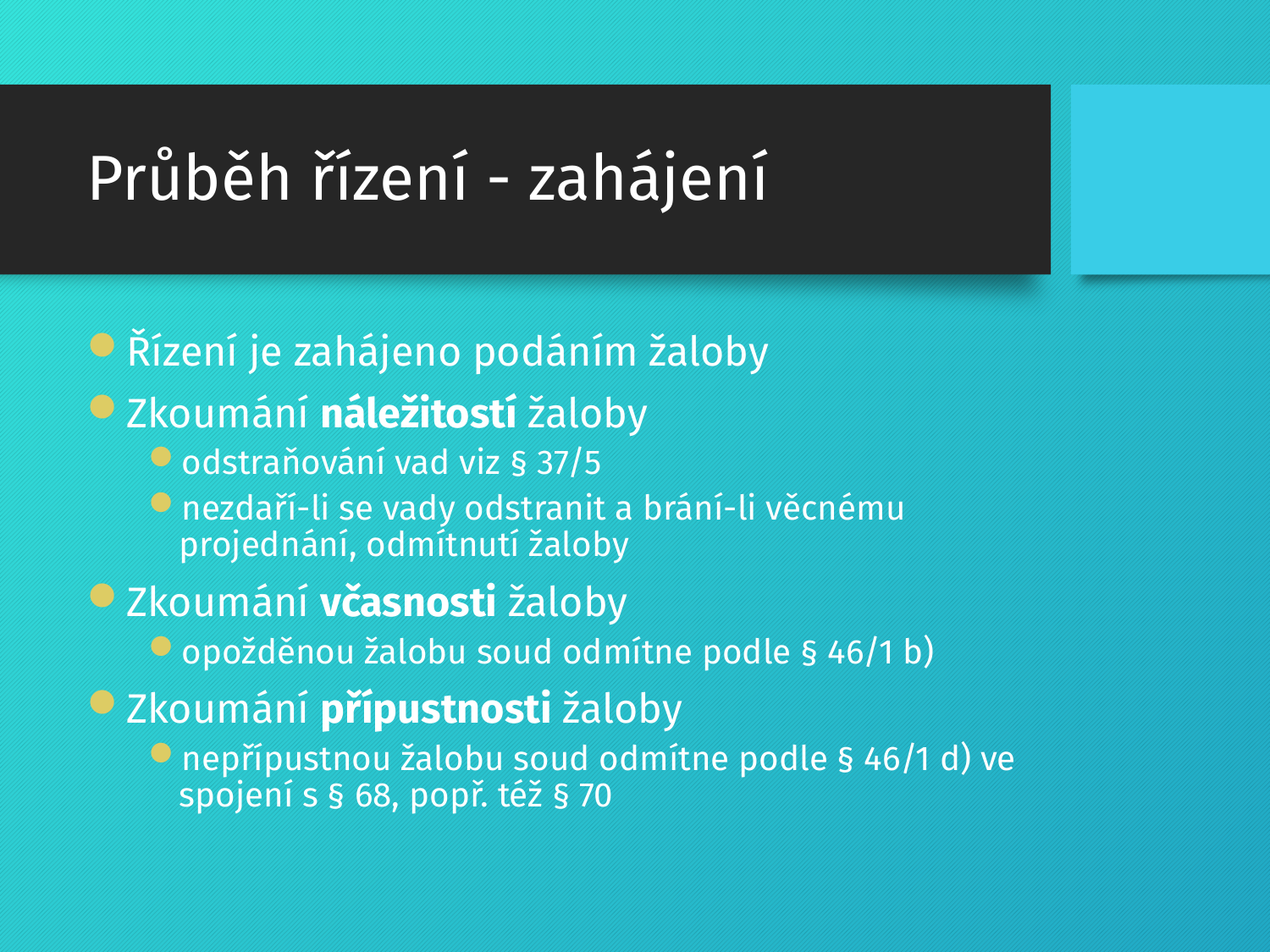

# Průběh řízení - zahájení
Řízení je zahájeno podáním žaloby
Zkoumání náležitostí žaloby
odstraňování vad viz § 37/5
nezdaří-li se vady odstranit a brání-li věcnému projednání, odmítnutí žaloby
Zkoumání včasnosti žaloby
opožděnou žalobu soud odmítne podle § 46/1 b)
Zkoumání přípustnosti žaloby
nepřípustnou žalobu soud odmítne podle § 46/1 d) ve spojení s § 68, popř. též § 70